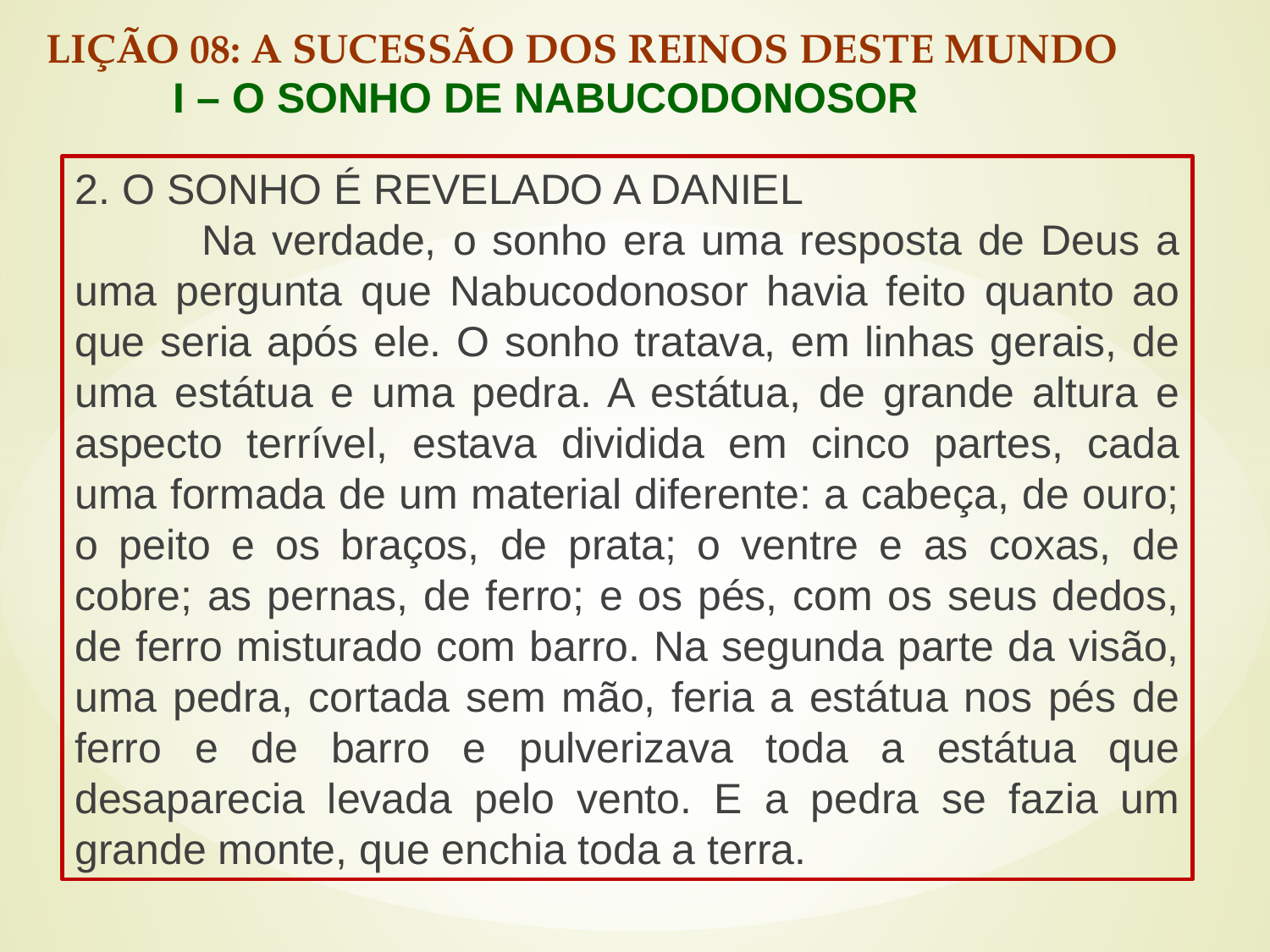

LIÇÃO 08: A SUCESSÃO DOS REINOS DESTE MUNDO
	I – O SONHO DE NABUCODONOSOR
2. O SONHO É REVELADO A DANIEL
	Na verdade, o sonho era uma resposta de Deus a uma pergunta que Nabucodonosor havia feito quanto ao que seria após ele. O sonho tratava, em linhas gerais, de uma estátua e uma pedra. A estátua, de grande altura e aspecto terrível, estava dividida em cinco partes, cada uma formada de um material diferente: a cabeça, de ouro; o peito e os braços, de prata; o ventre e as coxas, de cobre; as pernas, de ferro; e os pés, com os seus dedos, de ferro misturado com barro. Na segunda parte da visão, uma pedra, cortada sem mão, feria a estátua nos pés de ferro e de barro e pulverizava toda a estátua que desaparecia levada pelo vento. E a pedra se fazia um grande monte, que enchia toda a terra.
#